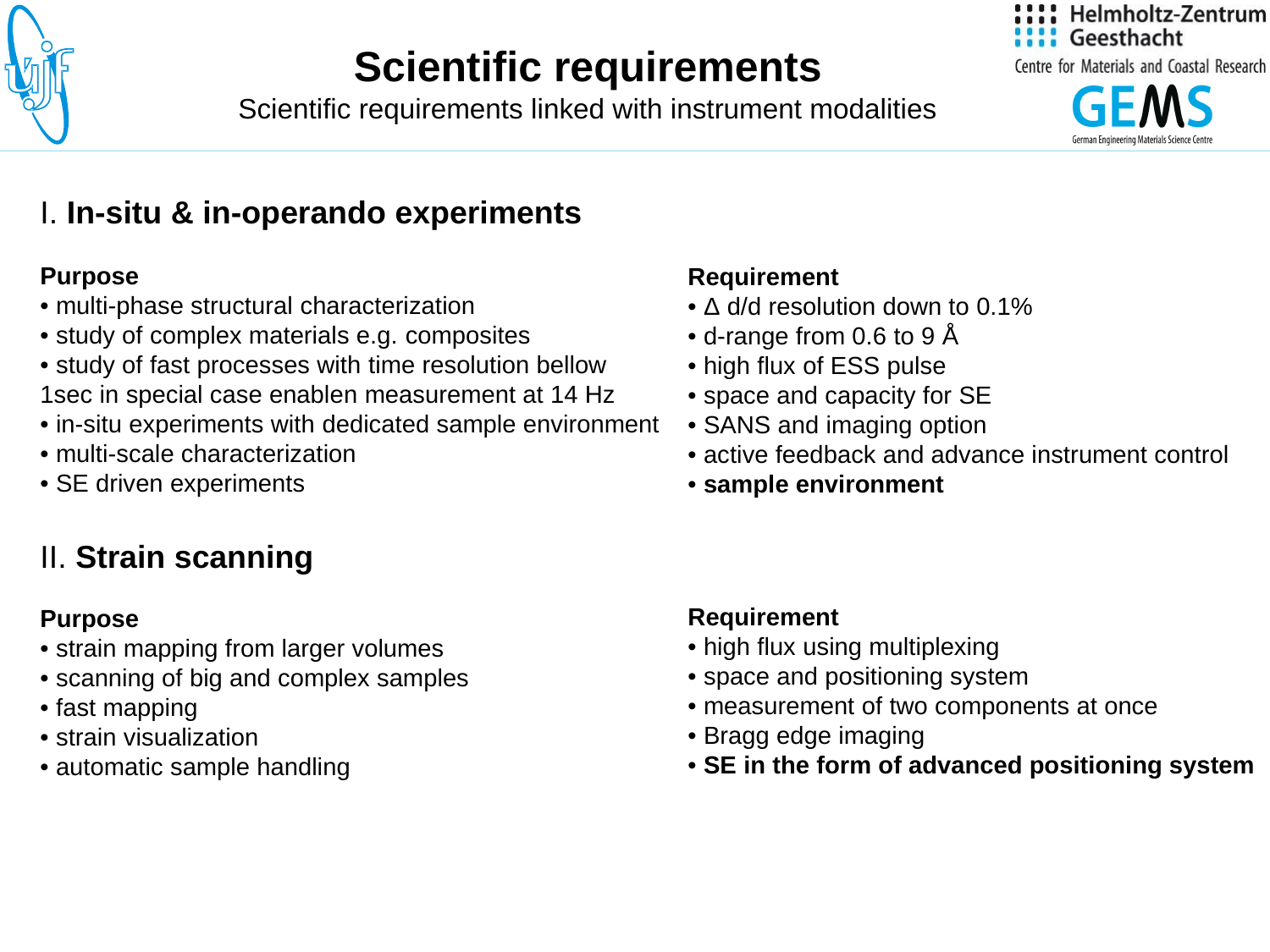

# Scientific requirements Scientific requirements linked with instrument modalities
I. In-situ & in-operando experiments

Purpose
• multi-phase structural characterization
• study of complex materials e.g. composites
• study of fast processes with time resolution bellow 1sec in special case enablen measurement at 14 Hz
• in-situ experiments with dedicated sample environment
• multi-scale characterization
• SE driven experiments
Requirement
• Δ d/d resolution down to 0.1%
• d-range from 0.6 to 9 Å
• high flux of ESS pulse
• space and capacity for SE
• SANS and imaging option
• active feedback and advance instrument control
• sample environment
II. Strain scanning

Purpose
• strain mapping from larger volumes
• scanning of big and complex samples
• fast mapping
• strain visualization
• automatic sample handling
Requirement
• high flux using multiplexing
• space and positioning system
• measurement of two components at once
• Bragg edge imaging
• SE in the form of advanced positioning system